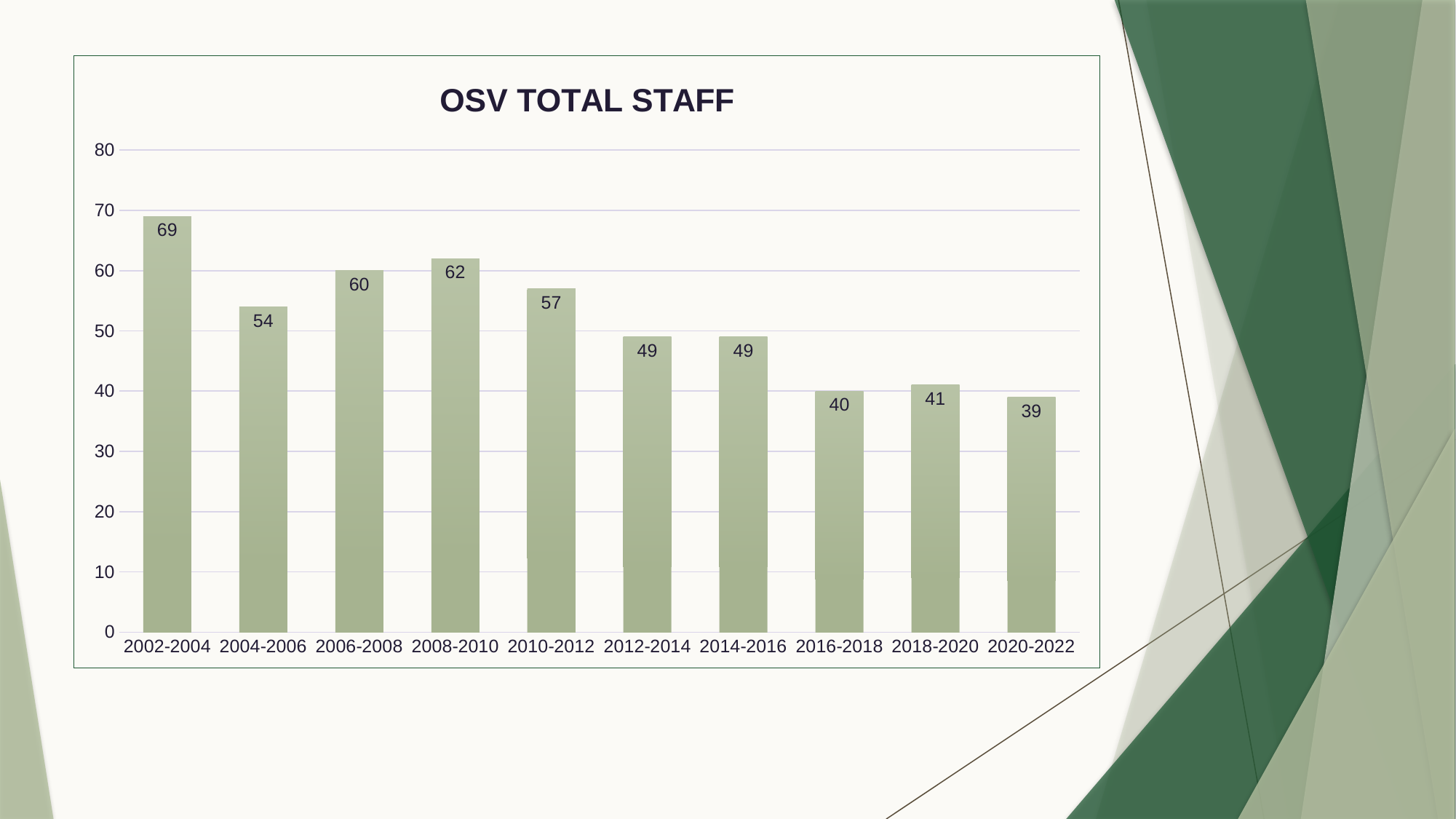

### Chart: OSV TOTAL STAFF

| Category |  |
|---|---|
| 2002-2004 | 69.0 |
| 2004-2006 | 54.0 |
| 2006-2008 | 60.0 |
| 2008-2010 | 62.0 |
| 2010-2012 | 57.0 |
| 2012-2014 | 49.0 |
| 2014-2016 | 49.0 |
| 2016-2018 | 40.0 |
| 2018-2020 | 41.0 |
| 2020-2022 | 39.0 |